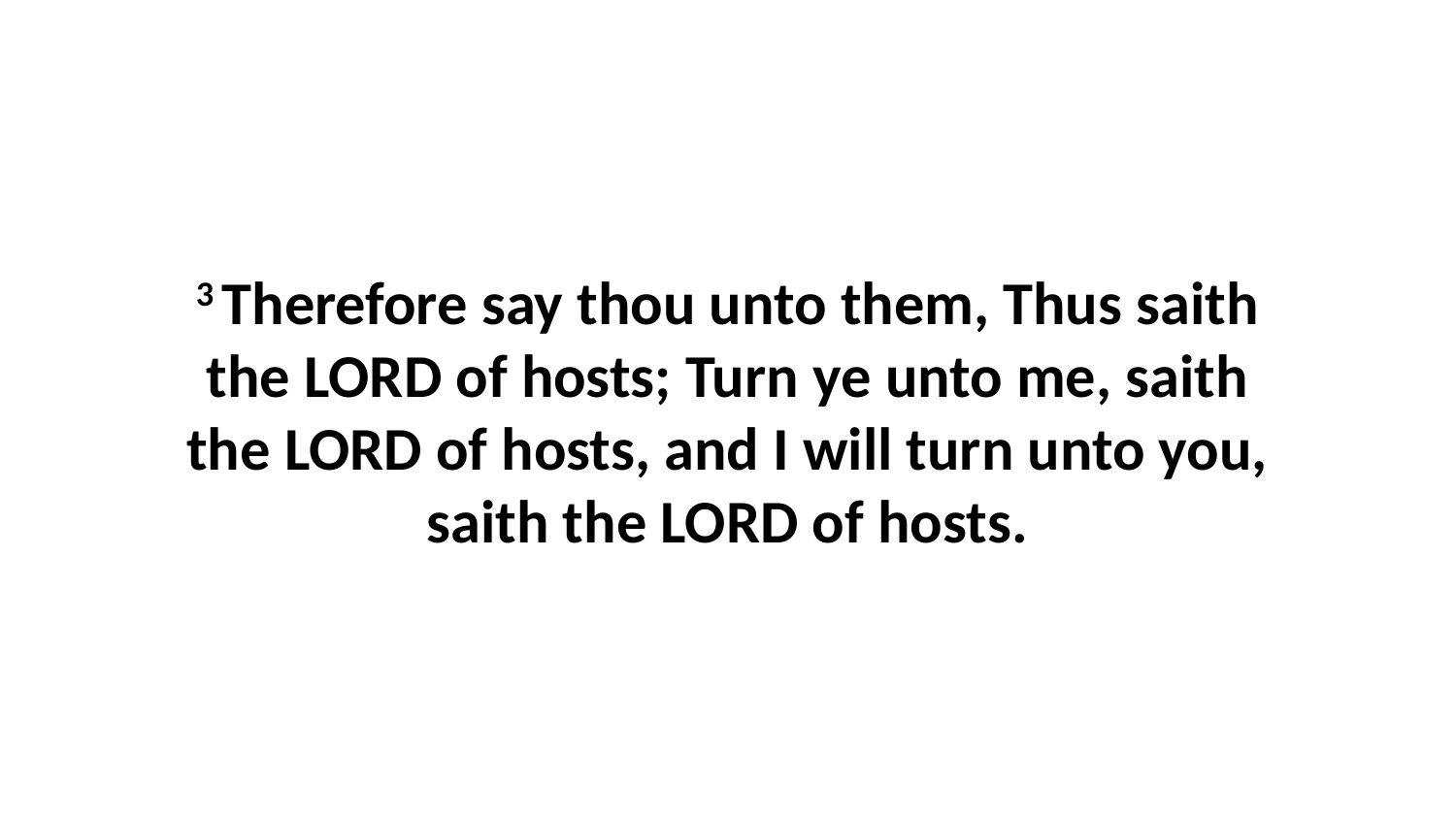

3 Therefore say thou unto them, Thus saith the LORD of hosts; Turn ye unto me, saith the LORD of hosts, and I will turn unto you, saith the LORD of hosts.